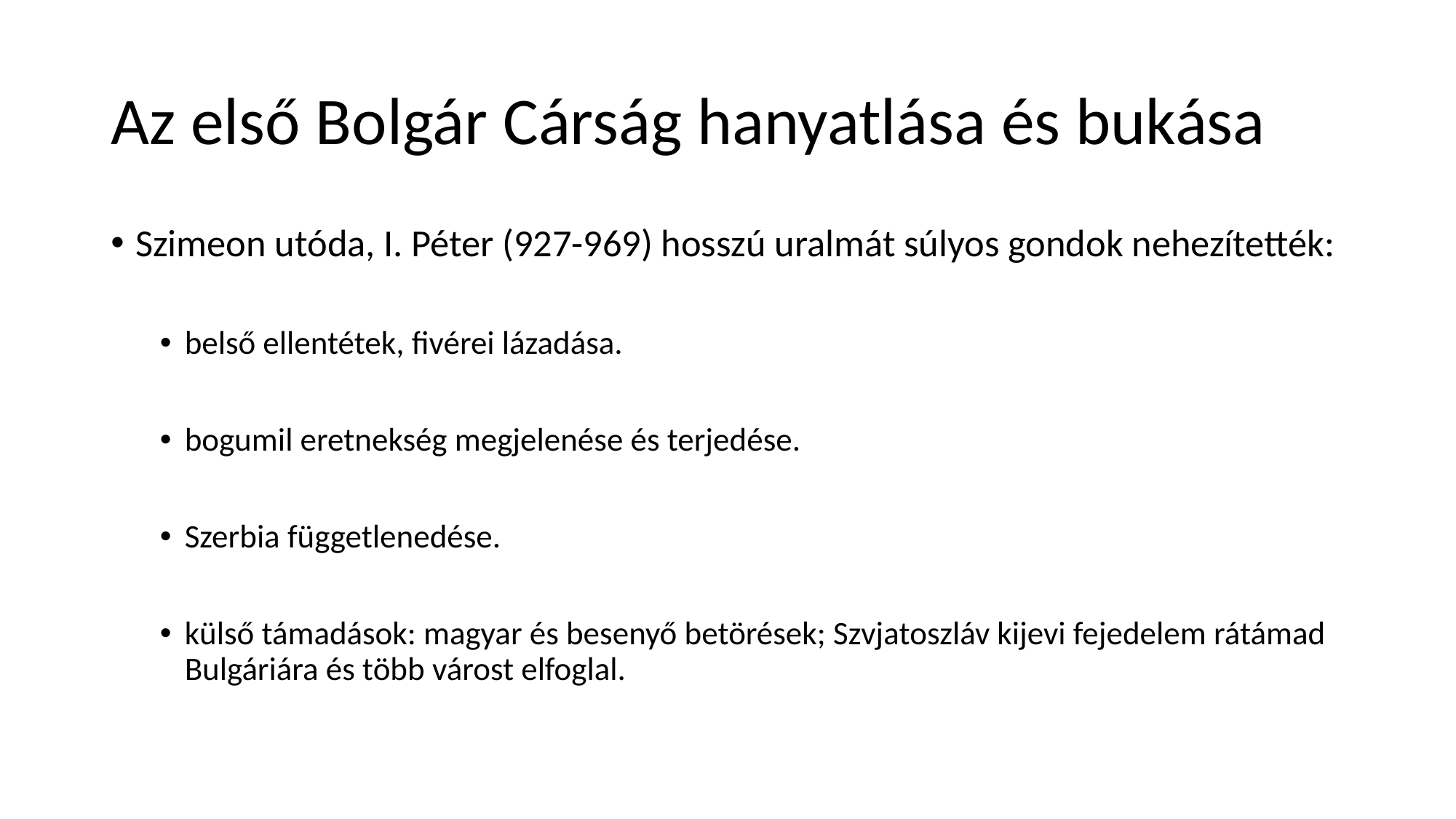

# Az első Bolgár Cárság hanyatlása és bukása
Szimeon utóda, I. Péter (927-969) hosszú uralmát súlyos gondok nehezítették:

belső ellentétek, fivérei lázadása.

bogumil eretnekség megjelenése és terjedése.

Szerbia függetlenedése.

külső támadások: magyar és besenyő betörések; Szvjatoszláv kijevi fejedelem rátámad Bulgáriára és több várost elfoglal.